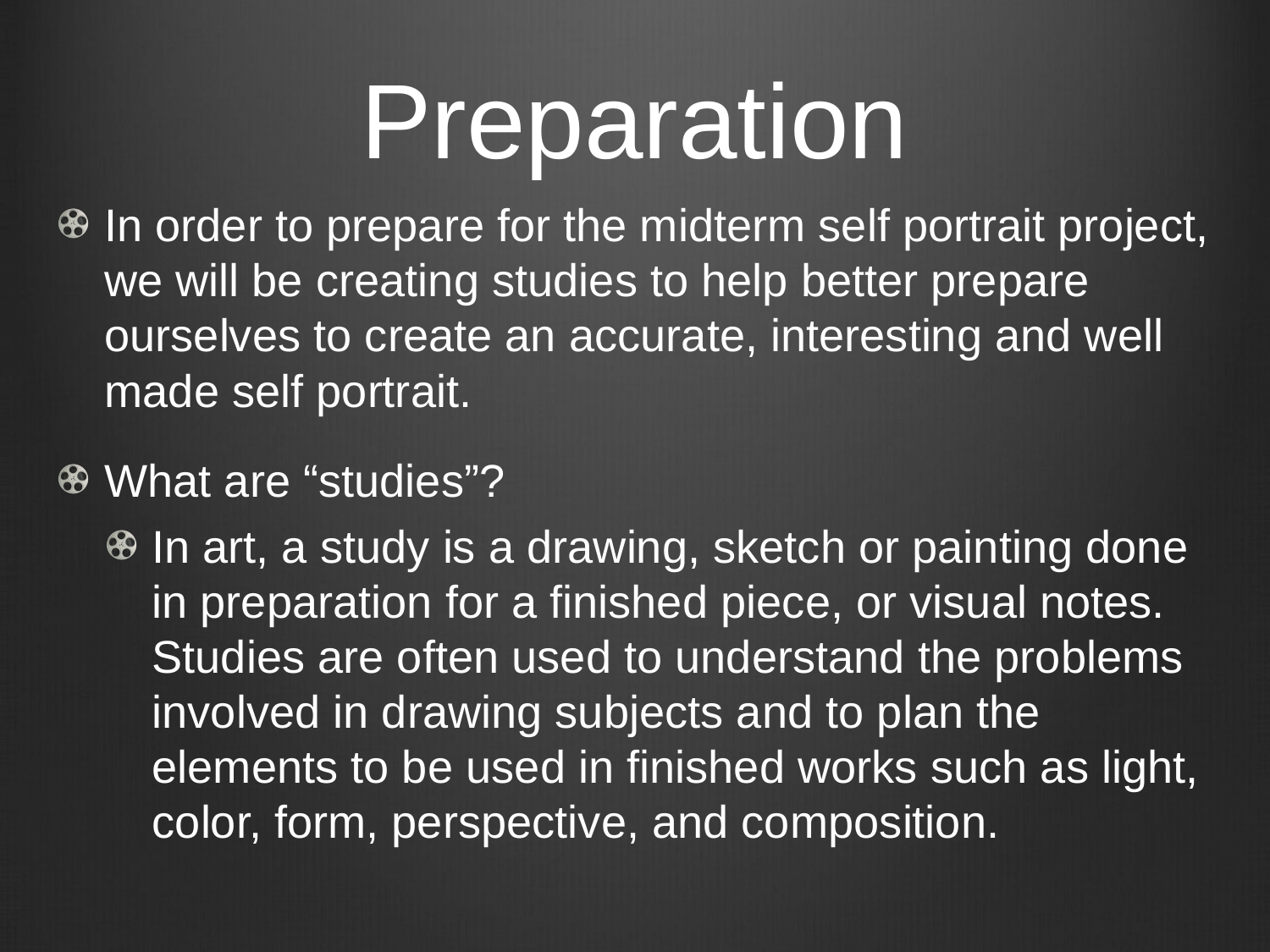

# Preparation
In order to prepare for the midterm self portrait project, we will be creating studies to help better prepare ourselves to create an accurate, interesting and well made self portrait.
What are “studies”?
In art, a study is a drawing, sketch or painting done in preparation for a finished piece, or visual notes. Studies are often used to understand the problems involved in drawing subjects and to plan the elements to be used in finished works such as light, color, form, perspective, and composition.